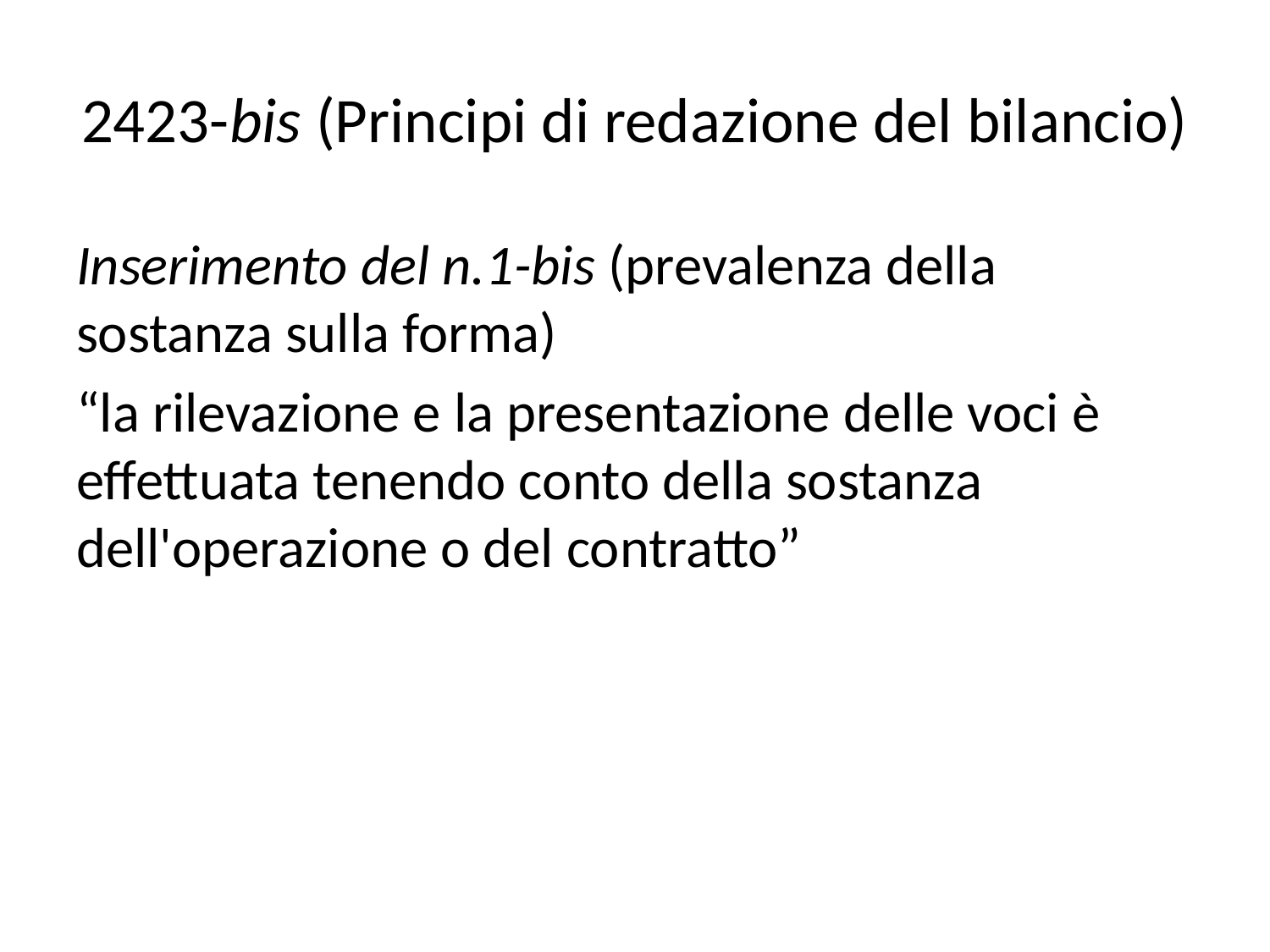

# 2423-bis (Principi di redazione del bilancio)
Inserimento del n.1-bis (prevalenza della sostanza sulla forma)
“la rilevazione e la presentazione delle voci è effettuata tenendo conto della sostanza dell'operazione o del contratto”